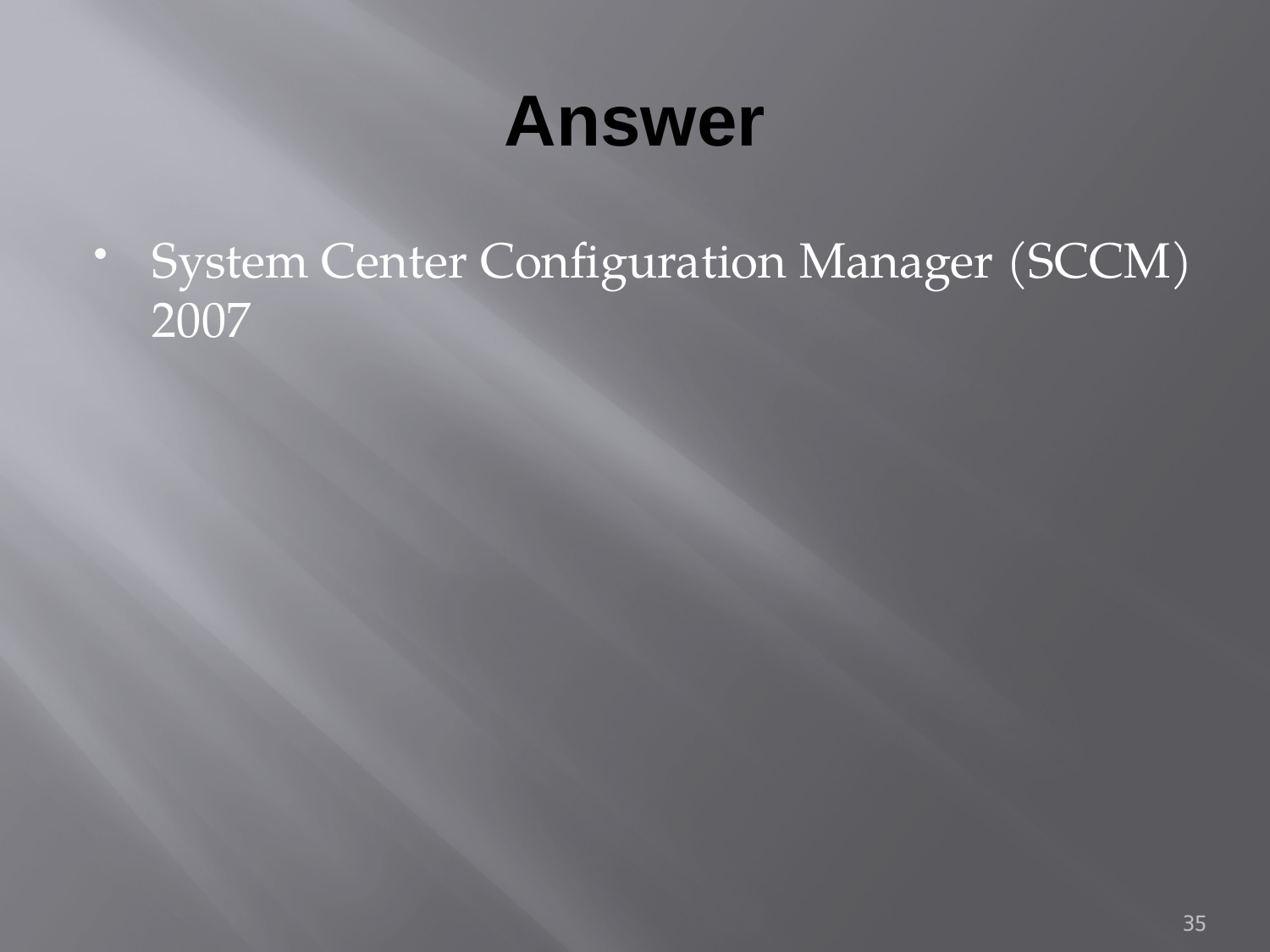

# Answer

System Center Configuration Manager (SCCM) 2007

35